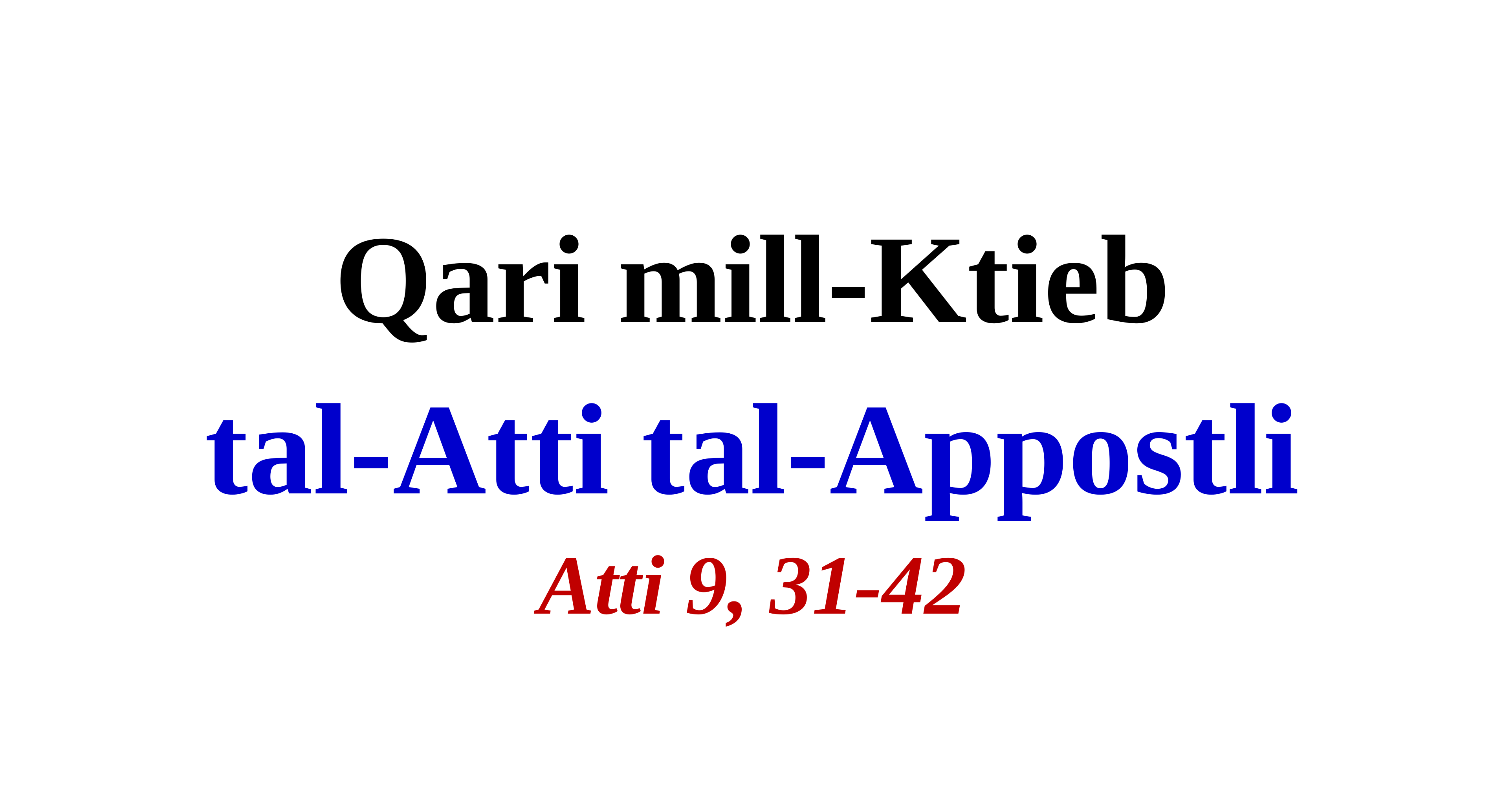

Qari mill-Ktieb
tal-Atti tal-Appostli
Atti 9, 31-42